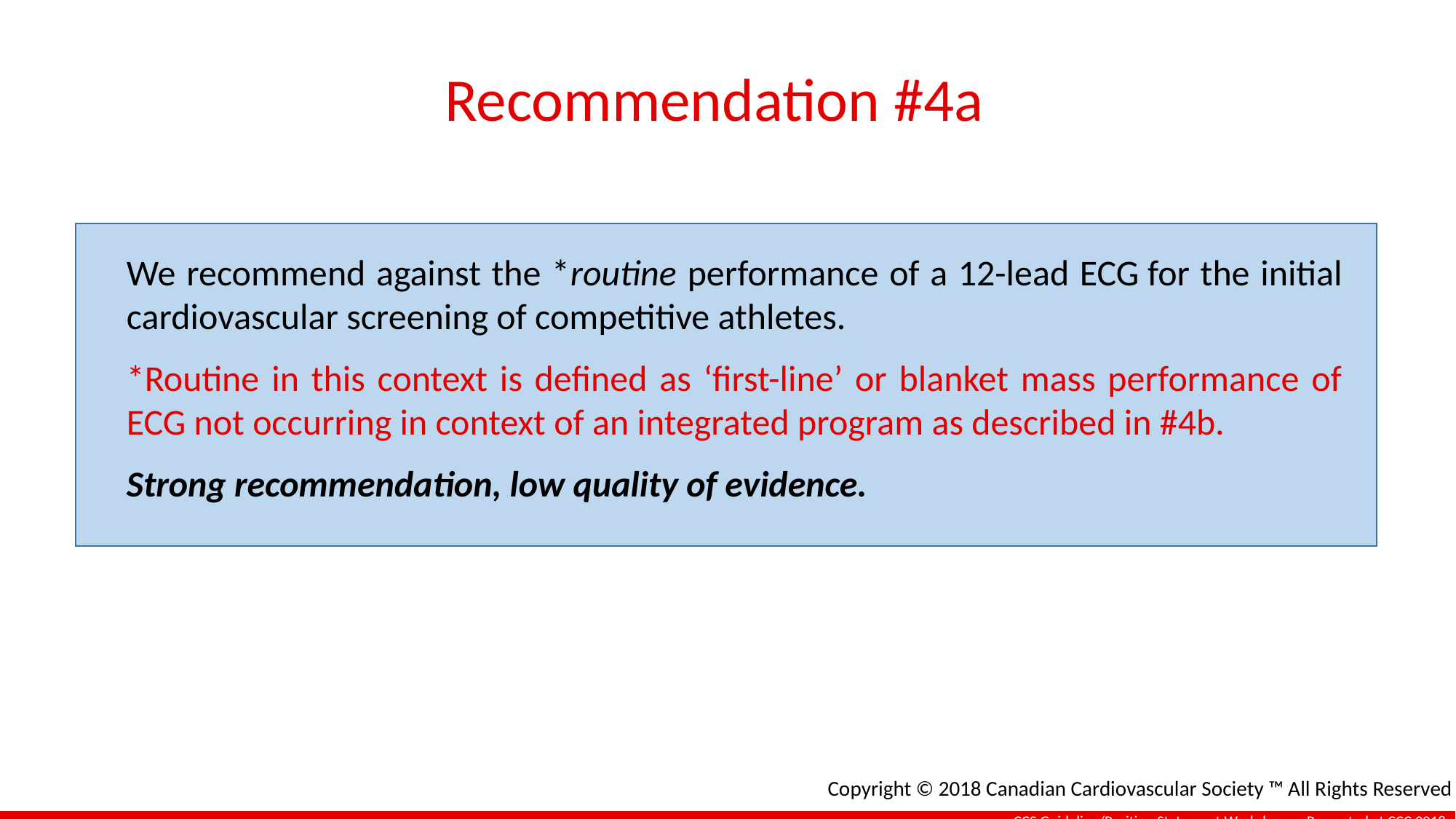

Recommendation #4a

We recommend against the *routine performance of a 12-lead ECG for the initial cardiovascular screening of competitive athletes.
*Routine in this context is defined as ‘first-line’ or blanket mass performance of ECG not occurring in context of an integrated program as described in #4b.
Strong recommendation, low quality of evidence.